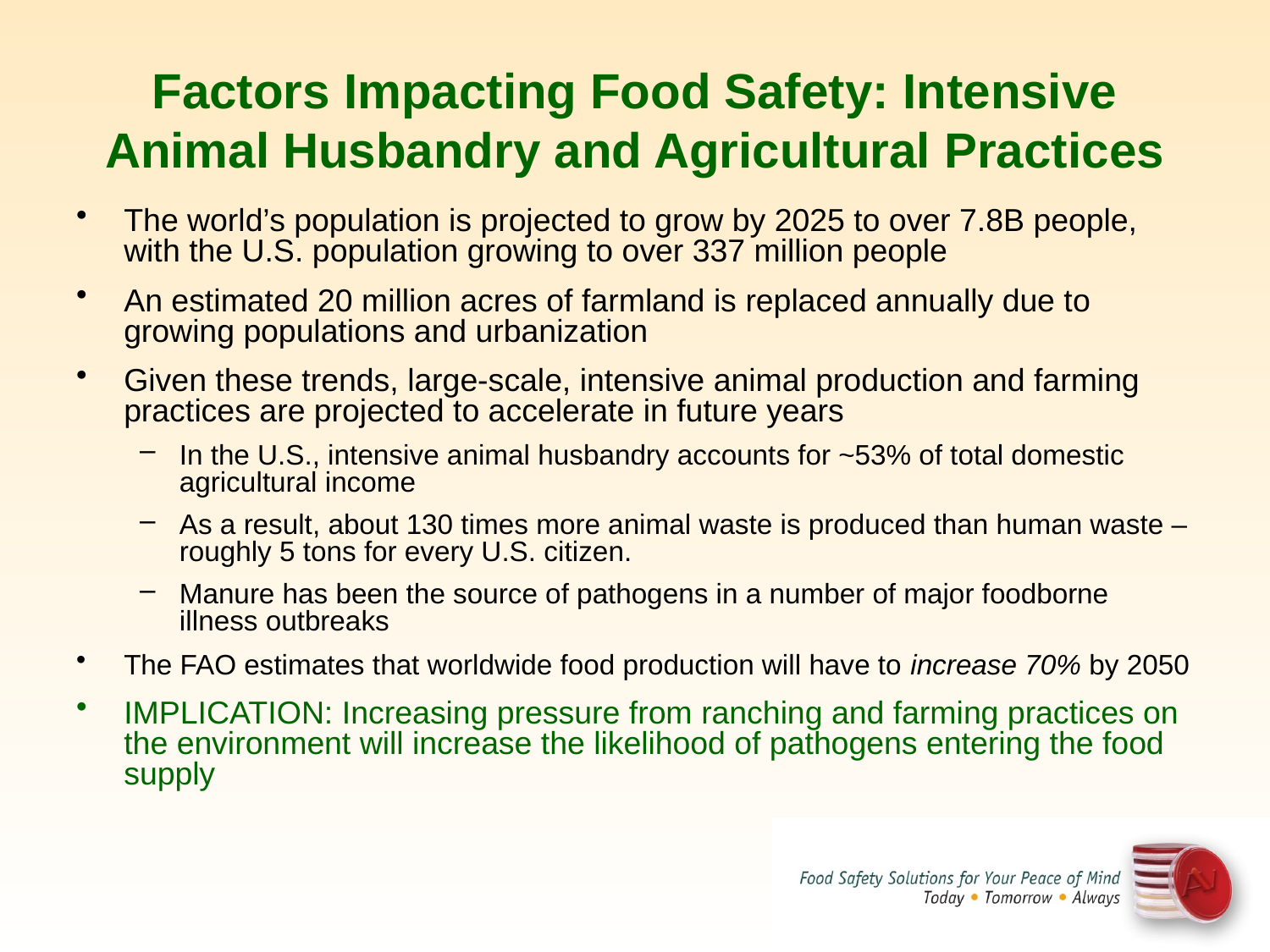

# Factors Impacting Food Safety: Intensive Animal Husbandry and Agricultural Practices
The world’s population is projected to grow by 2025 to over 7.8B people, with the U.S. population growing to over 337 million people
An estimated 20 million acres of farmland is replaced annually due to growing populations and urbanization
Given these trends, large-scale, intensive animal production and farming practices are projected to accelerate in future years
In the U.S., intensive animal husbandry accounts for ~53% of total domestic agricultural income
As a result, about 130 times more animal waste is produced than human waste – roughly 5 tons for every U.S. citizen.
Manure has been the source of pathogens in a number of major foodborne illness outbreaks
The FAO estimates that worldwide food production will have to increase 70% by 2050
IMPLICATION: Increasing pressure from ranching and farming practices on the environment will increase the likelihood of pathogens entering the food supply